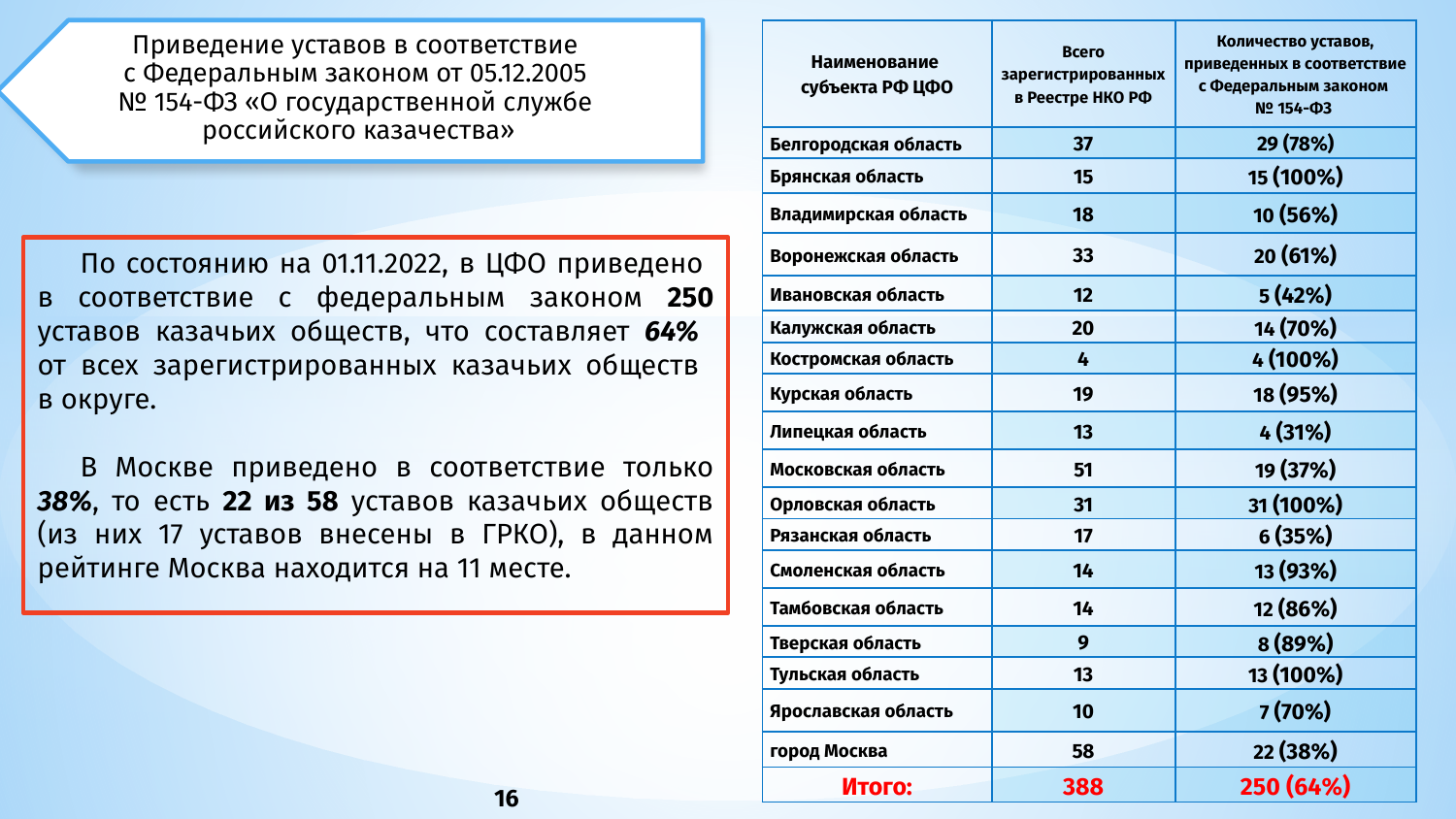

| Наименование субъекта РФ ЦФО | Всего зарегистрированных в Реестре НКО РФ | Количество уставов, приведенных в соответствие с Федеральным законом № 154-ФЗ |
| --- | --- | --- |
| Белгородская область | 37 | 29 (78%) |
| Брянская область | 15 | 15 (100%) |
| Владимирская область | 18 | 10 (56%) |
| Воронежская область | 33 | 20 (61%) |
| Ивановская область | 12 | 5 (42%) |
| Калужская область | 20 | 14 (70%) |
| Костромская область | 4 | 4 (100%) |
| Курская область | 19 | 18 (95%) |
| Липецкая область | 13 | 4 (31%) |
| Московская область | 51 | 19 (37%) |
| Орловская область | 31 | 31 (100%) |
| Рязанская область | 17 | 6 (35%) |
| Смоленская область | 14 | 13 (93%) |
| Тамбовская область | 14 | 12 (86%) |
| Тверская область | 9 | 8 (89%) |
| Тульская область | 13 | 13 (100%) |
| Ярославская область | 10 | 7 (70%) |
| город Москва | 58 | 22 (38%) |
| Итого: | 388 | 250 (64%) |

Приведение уставов в соответствие
с Федеральным законом от 05.12.2005
№ 154-ФЗ «О государственной службе
российского казачества»

По состоянию на 01.11.2022, в ЦФО приведено
в соответствие с федеральным законом 250 уставов казачьих обществ, что составляет 64%
от всех зарегистрированных казачьих обществ
в округе.

В Москве приведено в соответствие только 38%, то есть 22 из 58 уставов казачьих обществ (из них 17 уставов внесены в ГРКО), в данном рейтинге Москва находится на 11 месте.

16